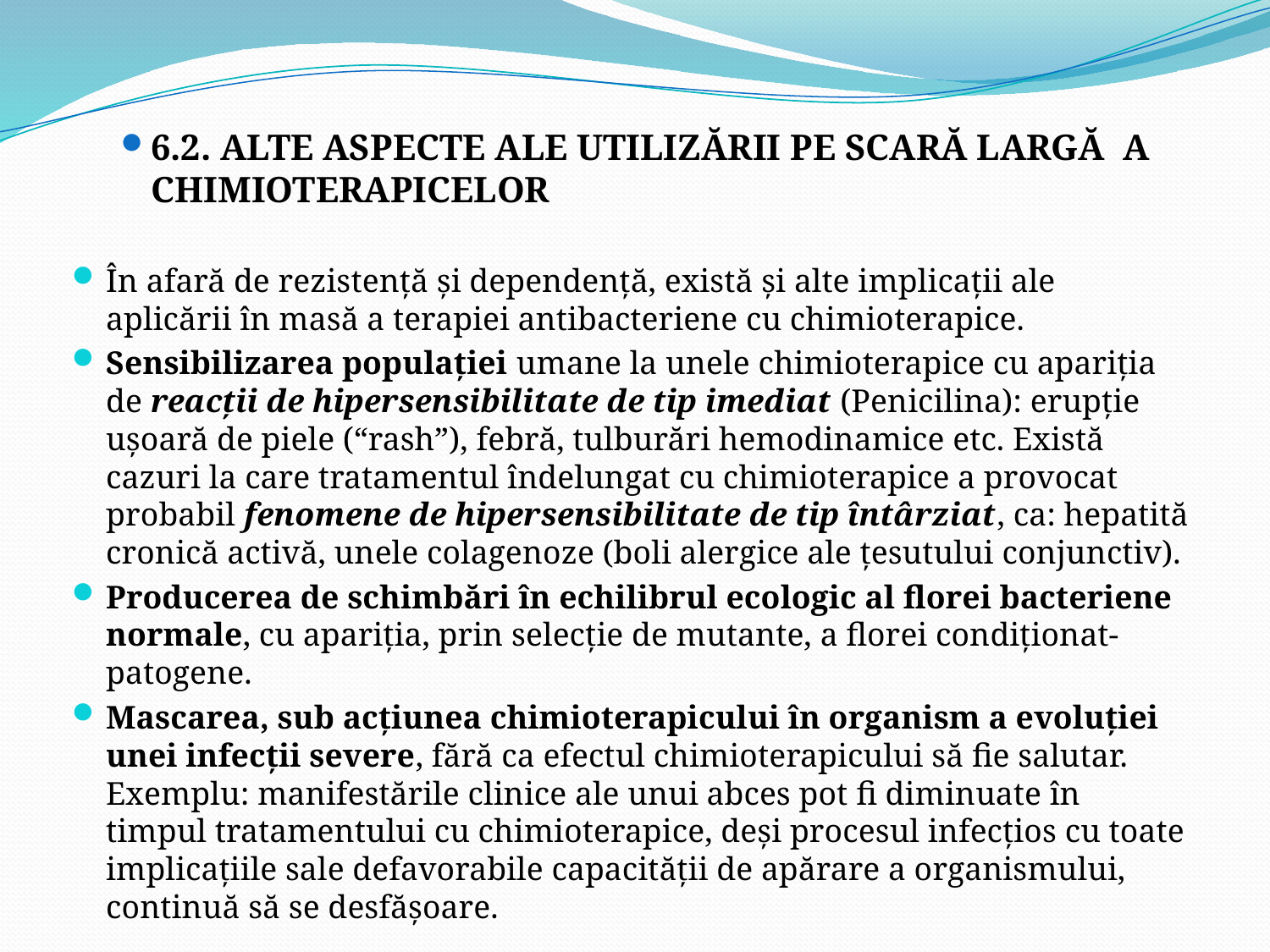

6.2. ALTE ASPECTE ALE UTILIZĂRII PE SCARĂ LARGĂ  A CHIMIOTERAPICELOR

În afară de rezistenţă şi dependenţă, există şi alte implicaţii ale aplicării în masă a terapiei antibacteriene cu chimioterapice.
Sensibilizarea populaţiei umane la unele chimioterapice cu apariţia de reacţii de hipersensibilitate de tip imediat (Penicilina): erupţie uşoară de piele (“rash”), febră, tulburări hemodinamice etc. Există cazuri la care tratamentul îndelungat cu chimioterapice a provocat probabil fenomene de hipersensibilitate de tip întârziat, ca: hepatită cronică activă, unele colagenoze (boli alergice ale ţesutului conjunctiv).
Producerea de schimbări în echilibrul ecologic al florei bacteriene normale, cu apariţia, prin selecţie de mutante, a florei condiţionat-patogene.
Mascarea, sub acţiunea chimioterapicului în organism a evoluţiei unei infecţii severe, fără ca efectul chimioterapicului să fie salutar. Exemplu: manifestările clinice ale unui abces pot fi diminuate în timpul tratamentului cu chimioterapice, deşi procesul infecţios cu toate implicaţiile sale defavorabile capacităţii de apărare a organismului, continuă să se desfăşoare.